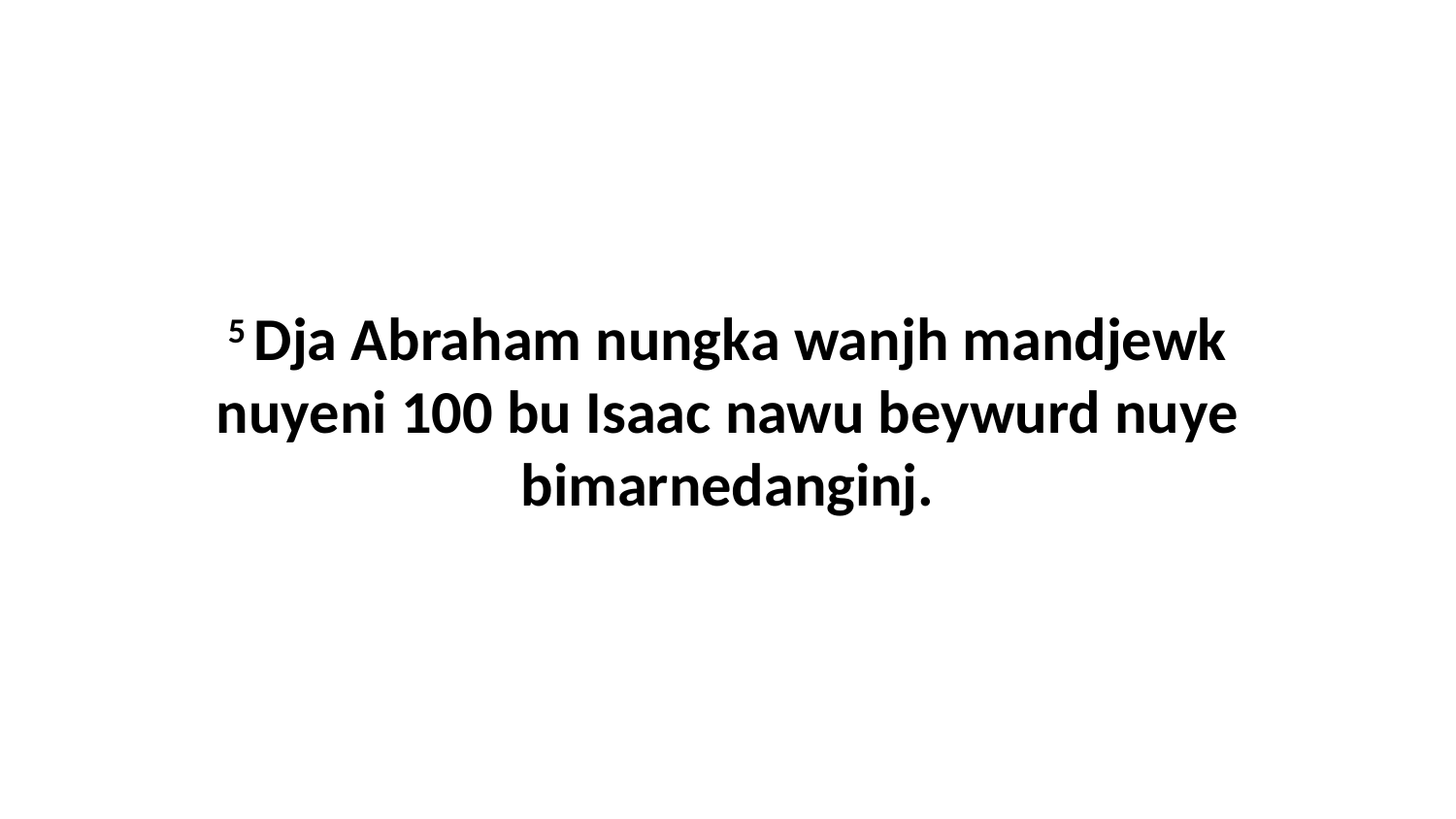

5 Dja Abraham nungka wanjh mandjewk nuyeni 100 bu Isaac nawu beywurd nuye bimarnedanginj.